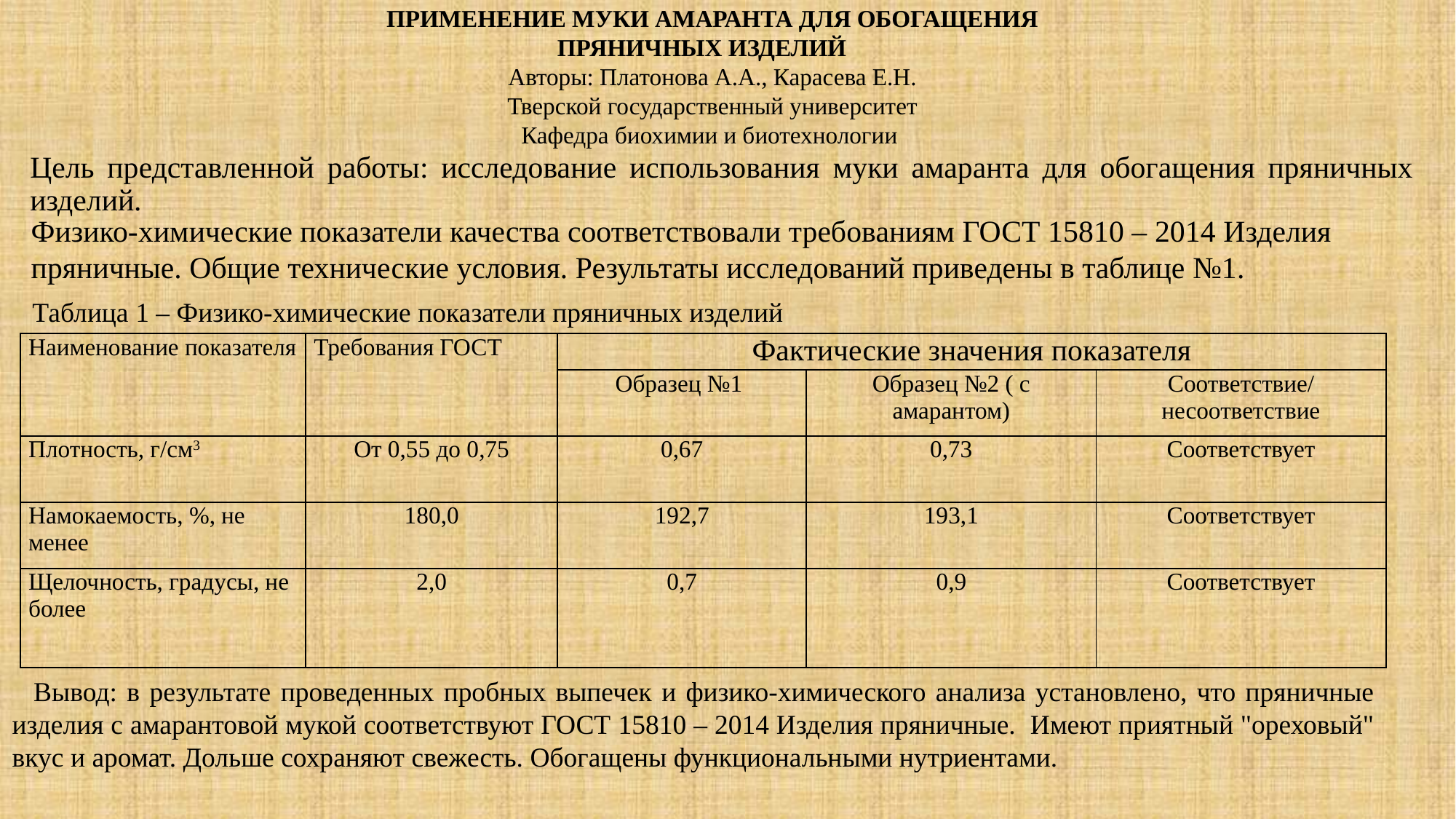

ПРИМЕНЕНИЕ МУКИ АМАРАНТА ДЛЯ ОБОГАЩЕНИЯ ПРЯНИЧНЫХ ИЗДЕЛИЙ
Авторы: Платонова А.А., Карасева Е.Н.
Тверской государственный университет
Кафедра биохимии и биотехнологии
Цель представленной работы: исследование использования муки амаранта для обогащения пряничных изделий.

Физико-химические показатели качества соответствовали требованиям ГОСТ 15810 – 2014 Изделия пряничные. Общие технические условия. Результаты исследований приведены в таблице №1.
Таблица 1 – Физико-химические показатели пряничных изделий
| Наименование показателя | Требования ГОСТ | Фактические значения показателя |  |  |
| --- | --- | --- | --- | --- |
|  |  | Образец №1 | Образец №2 ( с амарантом) | Соответствие/ несоответствие |
| Плотность, г/см3 | От 0,55 до 0,75 | 0,67 | 0,73 | Соответствует |
| Намокаемость, %, не менее | 180,0 | 192,7 | 193,1 | Соответствует |
| Щелочность, градусы, не более | 2,0 | 0,7 | 0,9 | Соответствует |
Вывод: в результате проведенных пробных выпечек и физико-химического анализа установлено, что пряничные изделия с амарантовой мукой соответствуют ГОСТ 15810 – 2014 Изделия пряничные.  Имеют приятный "ореховый" вкус и аромат. Дольше сохраняют свежесть. Обогащены функциональными нутриентами.